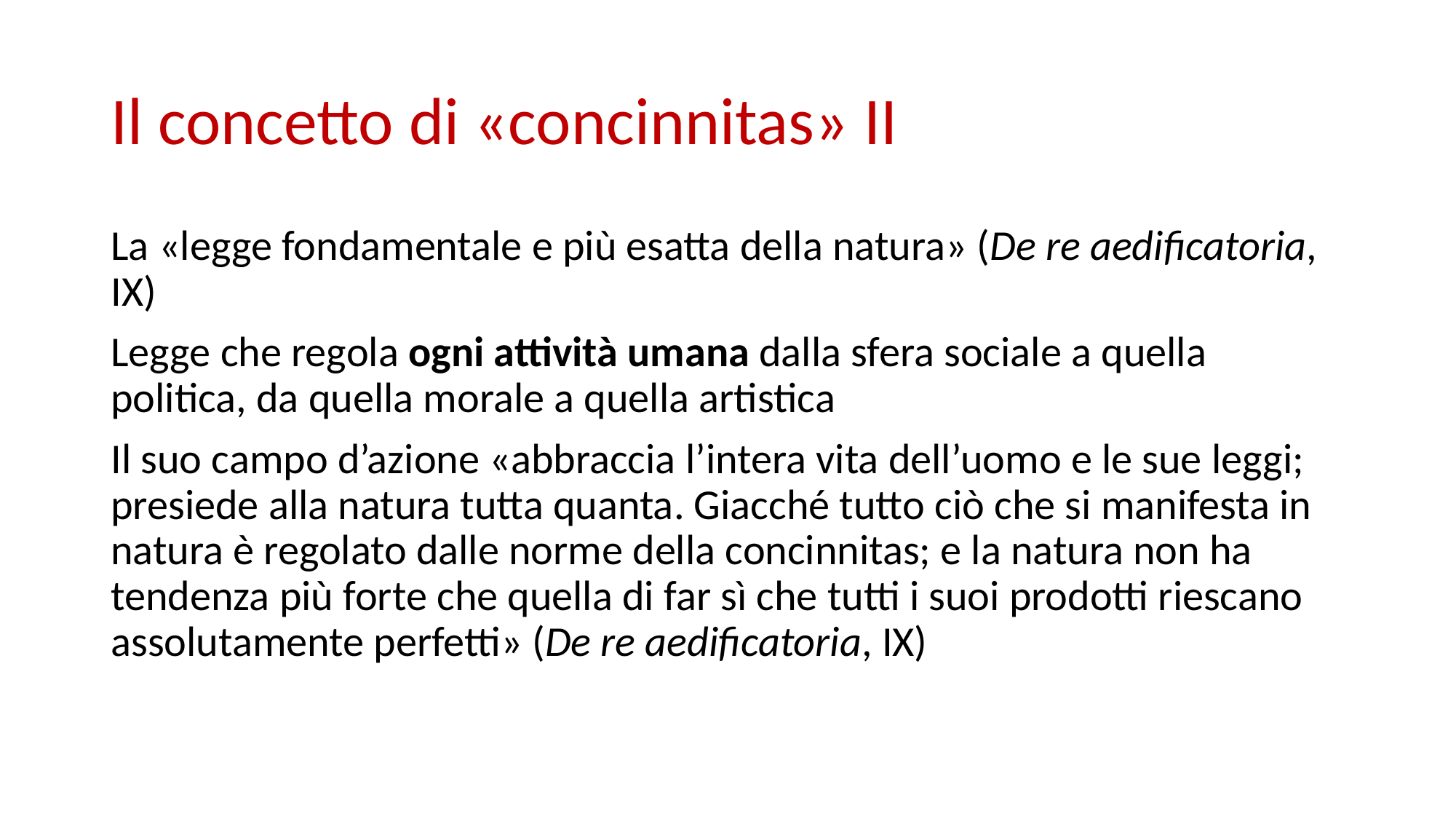

# Il concetto di «concinnitas» II
La «legge fondamentale e più esatta della natura» (De re aedificatoria, IX)
Legge che regola ogni attività umana dalla sfera sociale a quella politica, da quella morale a quella artistica
Il suo campo d’azione «abbraccia l’intera vita dell’uomo e le sue leggi; presiede alla natura tutta quanta. Giacché tutto ciò che si manifesta in natura è regolato dalle norme della concinnitas; e la natura non ha tendenza più forte che quella di far sì che tutti i suoi prodotti riescano assolutamente perfetti» (De re aedificatoria, IX)